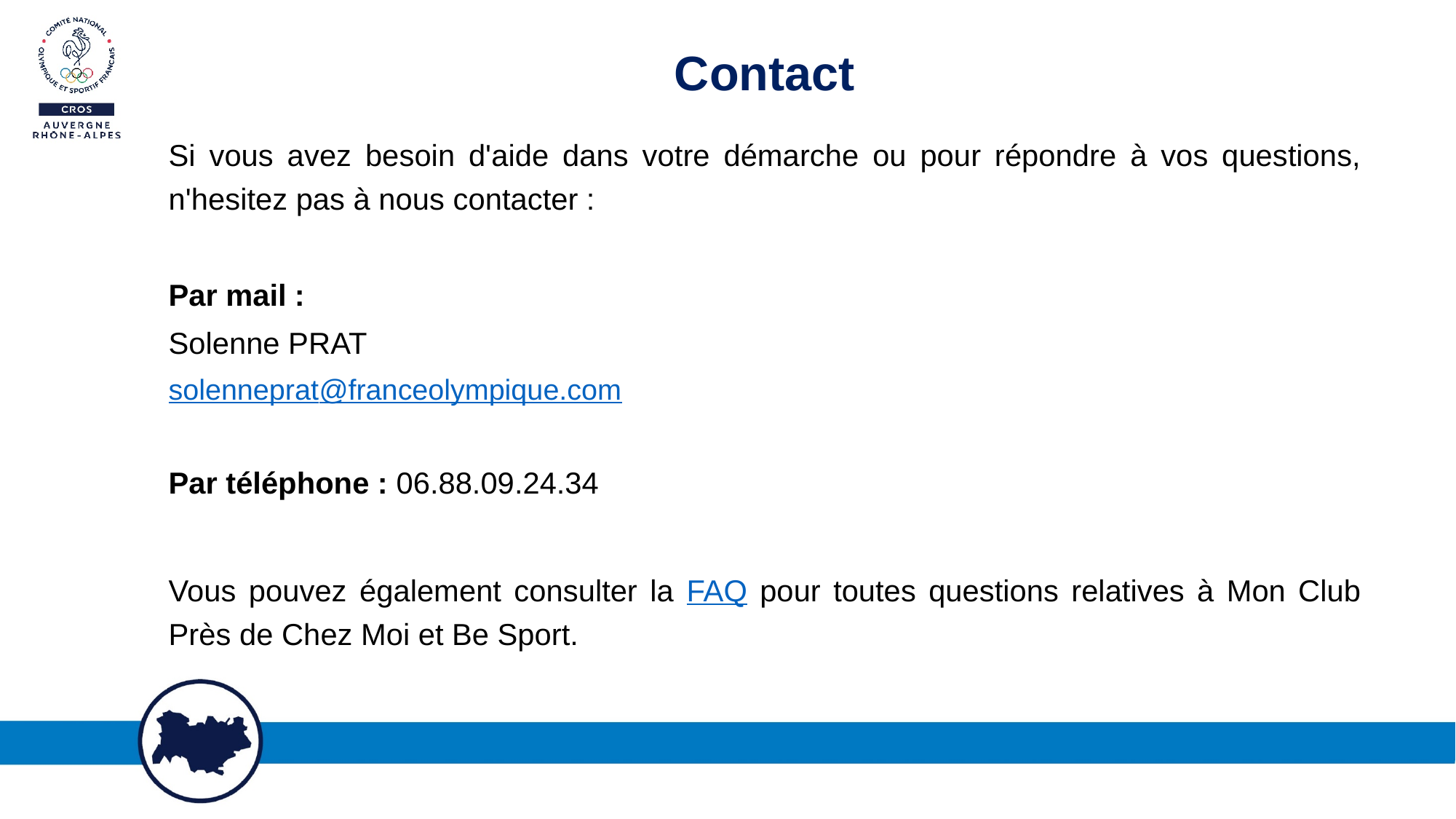

# Contact
Si vous avez besoin d'aide dans votre démarche ou pour répondre à vos questions, n'hesitez pas à nous contacter :

Par mail :
Solenne PRAT
solenneprat@franceolympique.com

Par téléphone : 06.88.09.24.34

Vous pouvez également consulter la FAQ pour toutes questions relatives à Mon Club Près de Chez Moi et Be Sport.